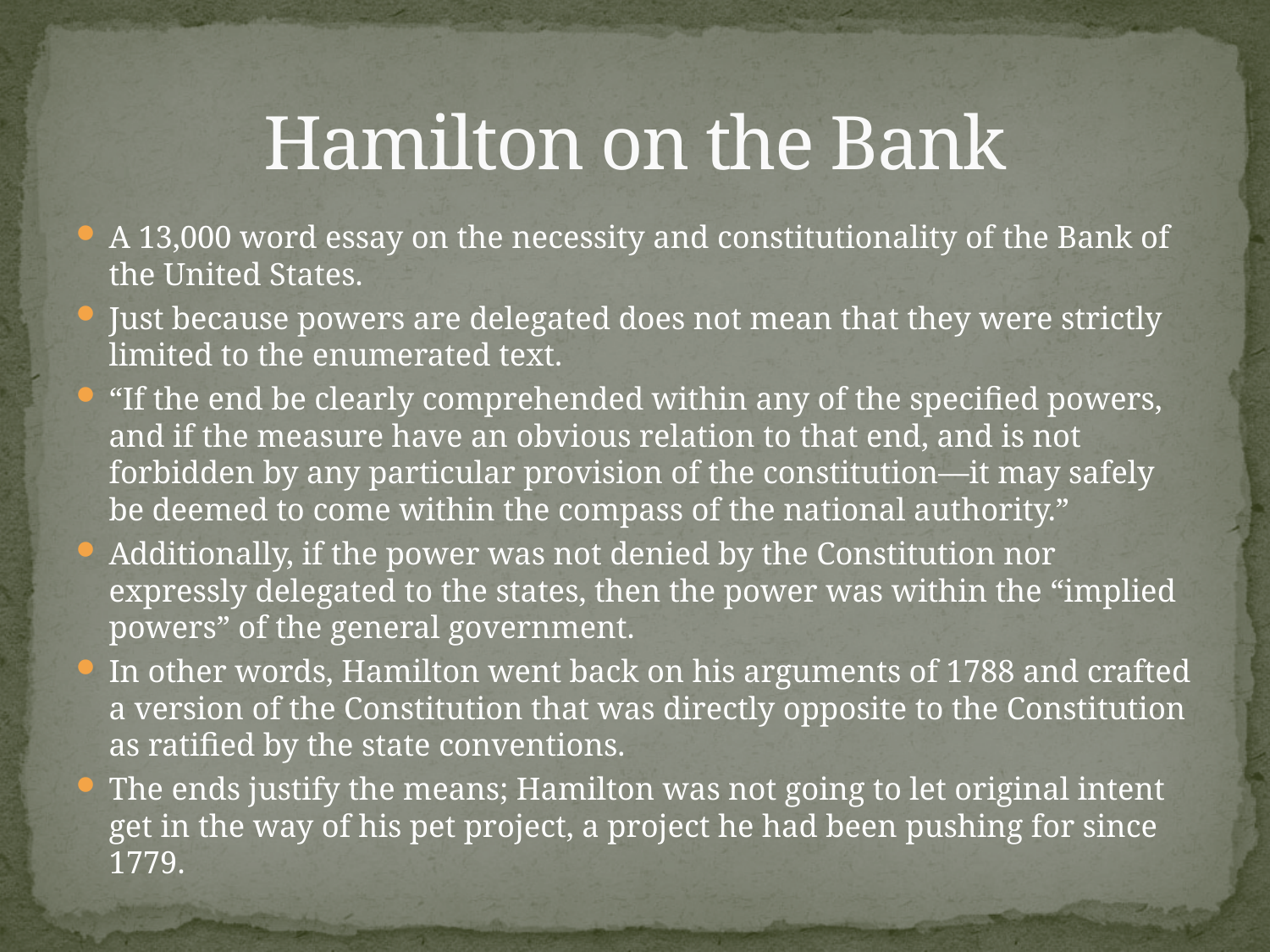

# Hamilton on the Bank
A 13,000 word essay on the necessity and constitutionality of the Bank of the United States.
Just because powers are delegated does not mean that they were strictly limited to the enumerated text.
“If the end be clearly comprehended within any of the specified powers, and if the measure have an obvious relation to that end, and is not forbidden by any particular provision of the constitution—it may safely be deemed to come within the compass of the national authority.”
Additionally, if the power was not denied by the Constitution nor expressly delegated to the states, then the power was within the “implied powers” of the general government.
In other words, Hamilton went back on his arguments of 1788 and crafted a version of the Constitution that was directly opposite to the Constitution as ratified by the state conventions.
The ends justify the means; Hamilton was not going to let original intent get in the way of his pet project, a project he had been pushing for since 1779.